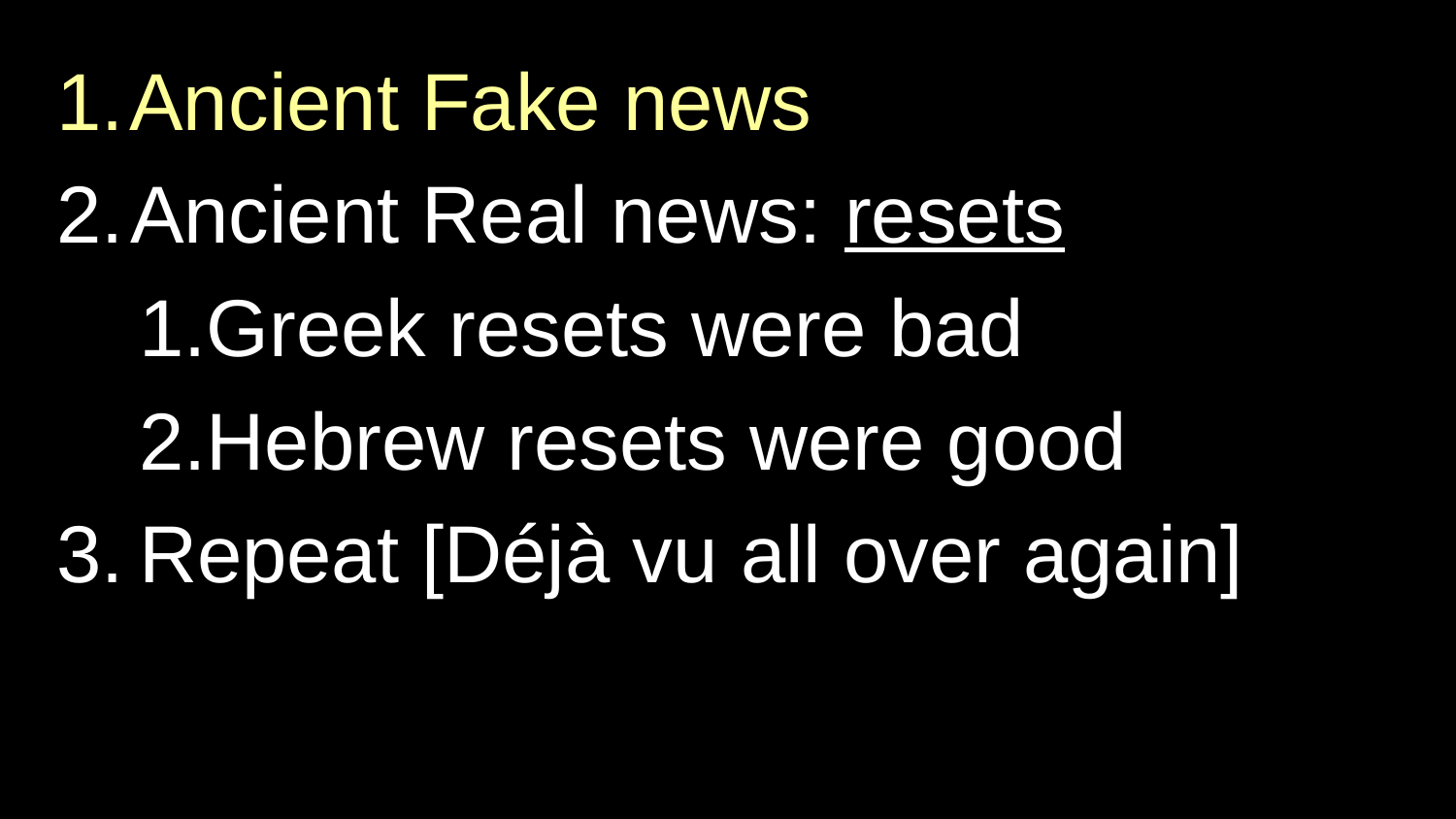

Ancient Fake news
Ancient Real news: resets
Greek resets were bad
Hebrew resets were good
Repeat [Déjà vu all over again]